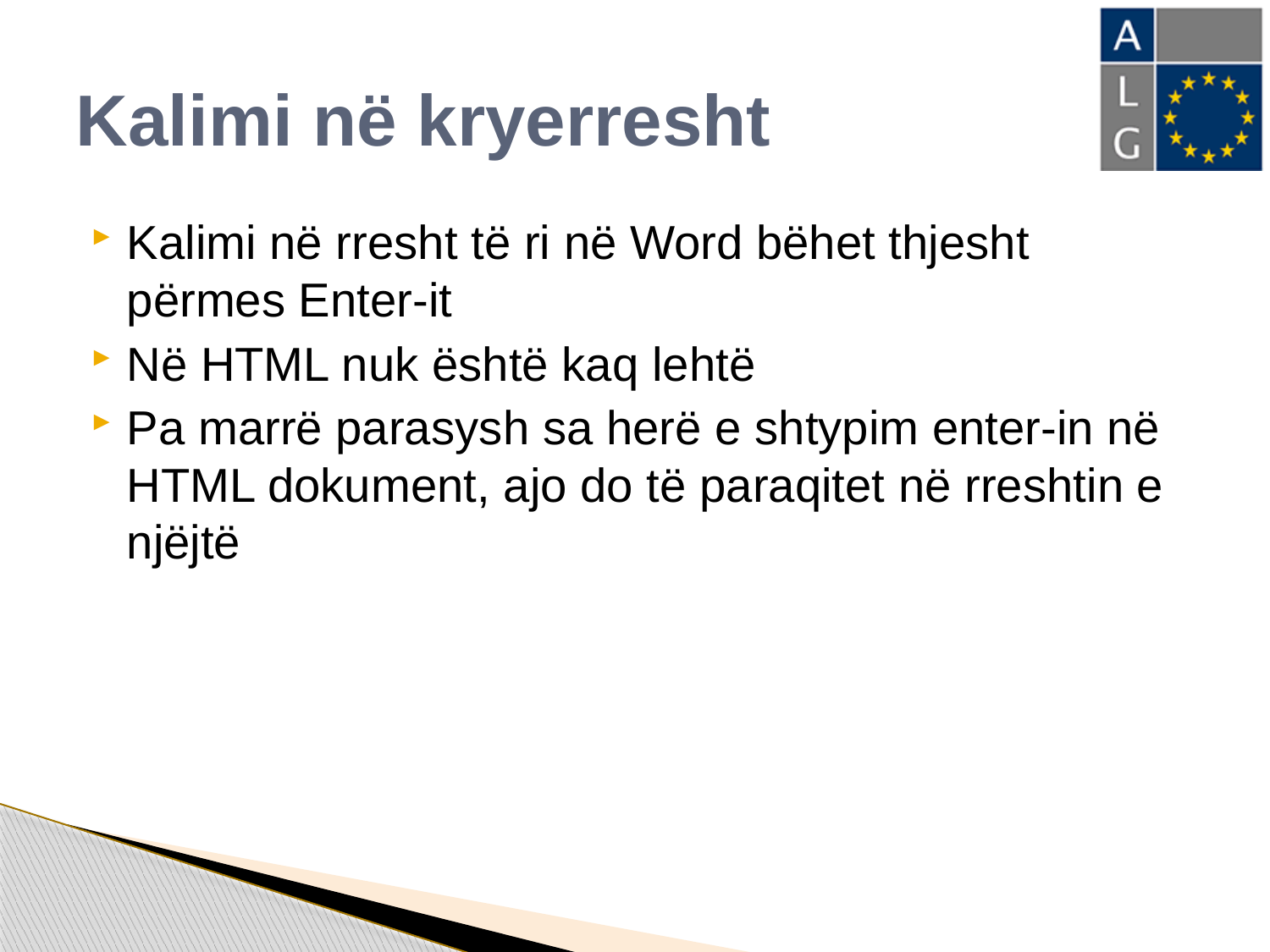

# Kalimi në kryerresht
Kalimi në rresht të ri në Word bëhet thjesht përmes Enter-it
Në HTML nuk është kaq lehtë
Pa marrë parasysh sa herë e shtypim enter-in në HTML dokument, ajo do të paraqitet në rreshtin e njëjtë